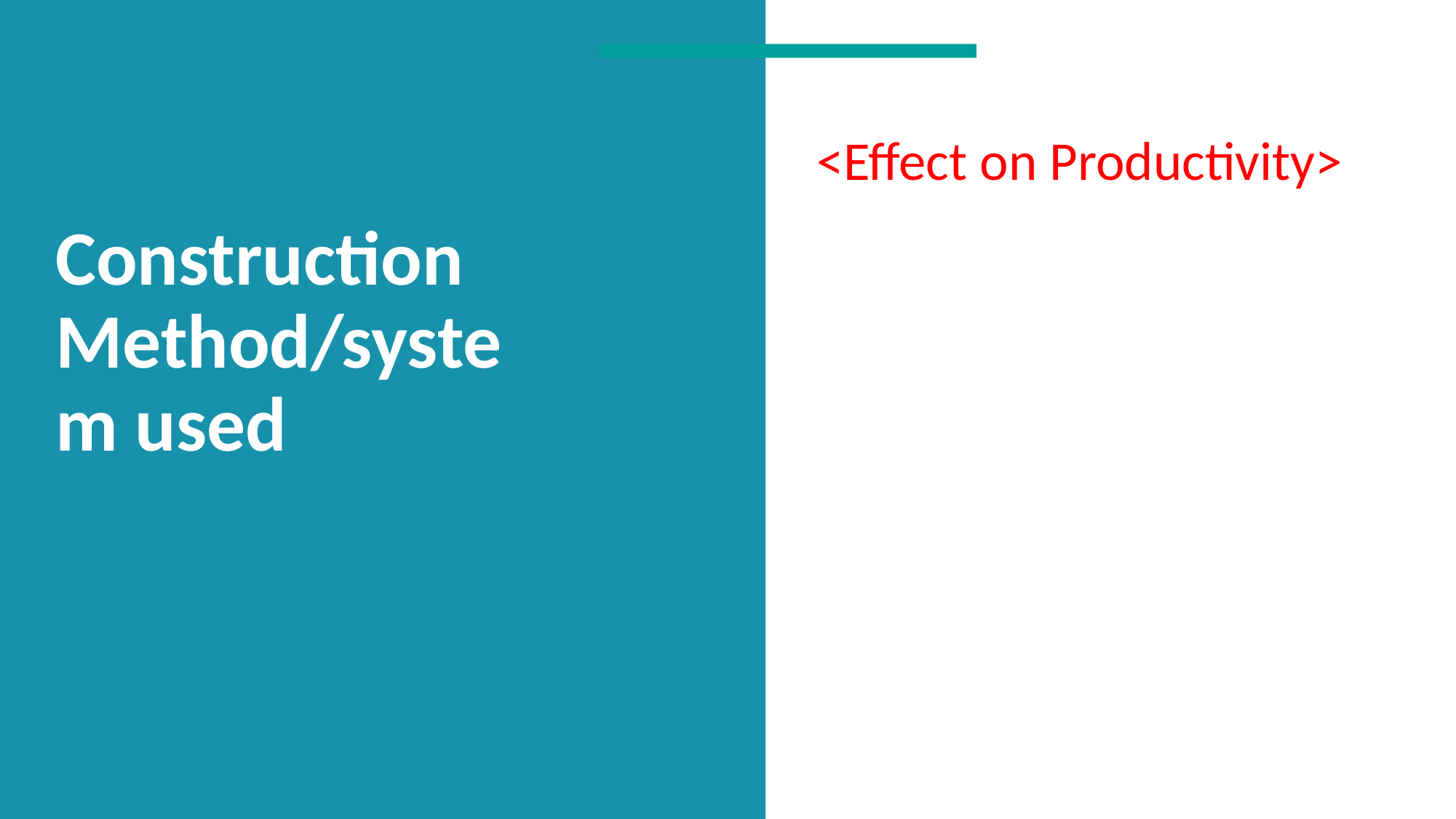

<Effect on Productivity>

# Construction Method/system used